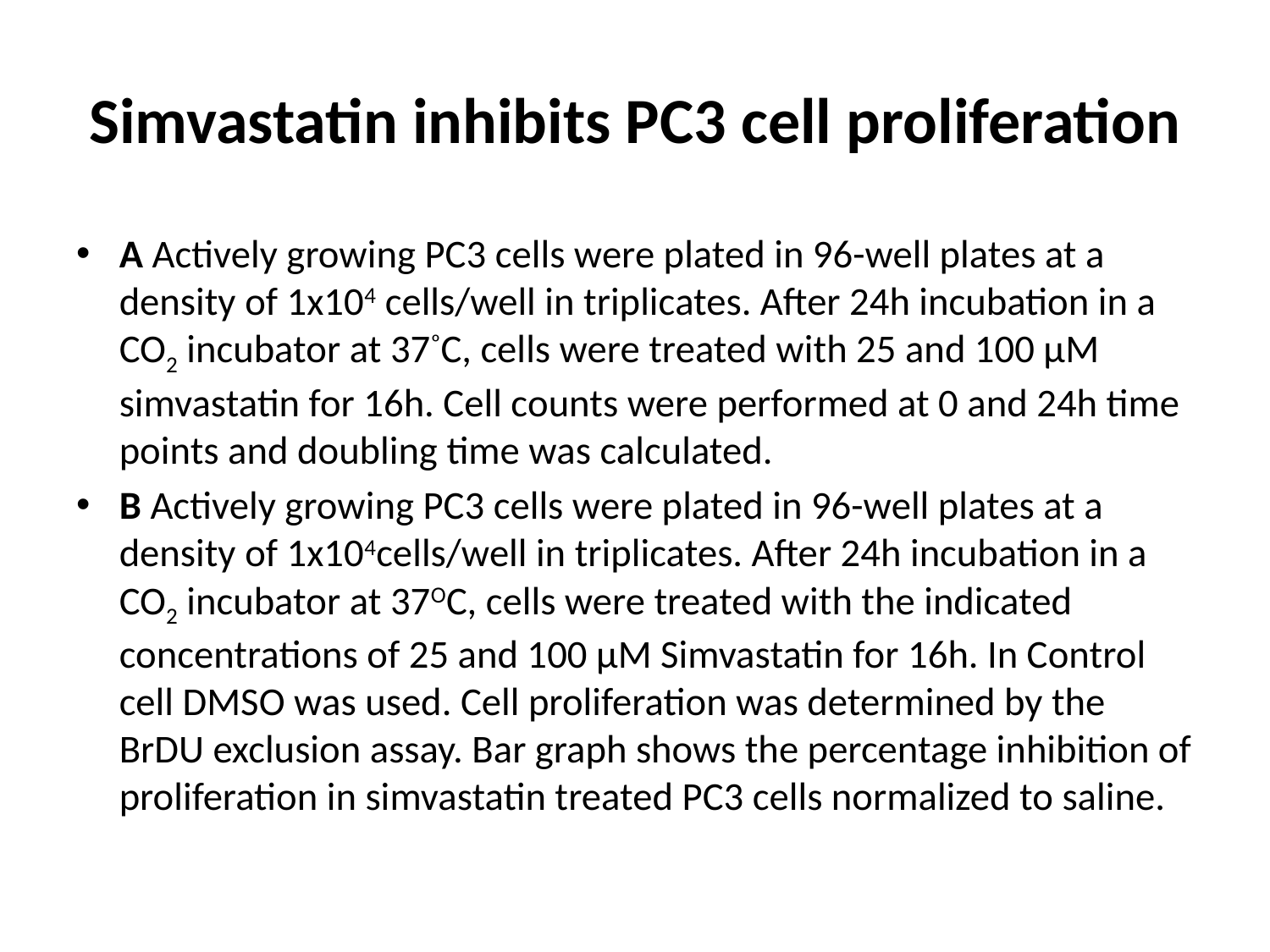

# Simvastatin inhibits PC3 cell proliferation
A Actively growing PC3 cells were plated in 96-well plates at a density of 1x104 cells/well in triplicates. After 24h incubation in a CO2 incubator at 37ºC, cells were treated with 25 and 100 µM simvastatin for 16h. Cell counts were performed at 0 and 24h time points and doubling time was calculated.
B Actively growing PC3 cells were plated in 96-well plates at a density of 1x104cells/well in triplicates. After 24h incubation in a CO2 incubator at 37OC, cells were treated with the indicated concentrations of 25 and 100 µM Simvastatin for 16h. In Control cell DMSO was used. Cell proliferation was determined by the BrDU exclusion assay. Bar graph shows the percentage inhibition of proliferation in simvastatin treated PC3 cells normalized to saline.